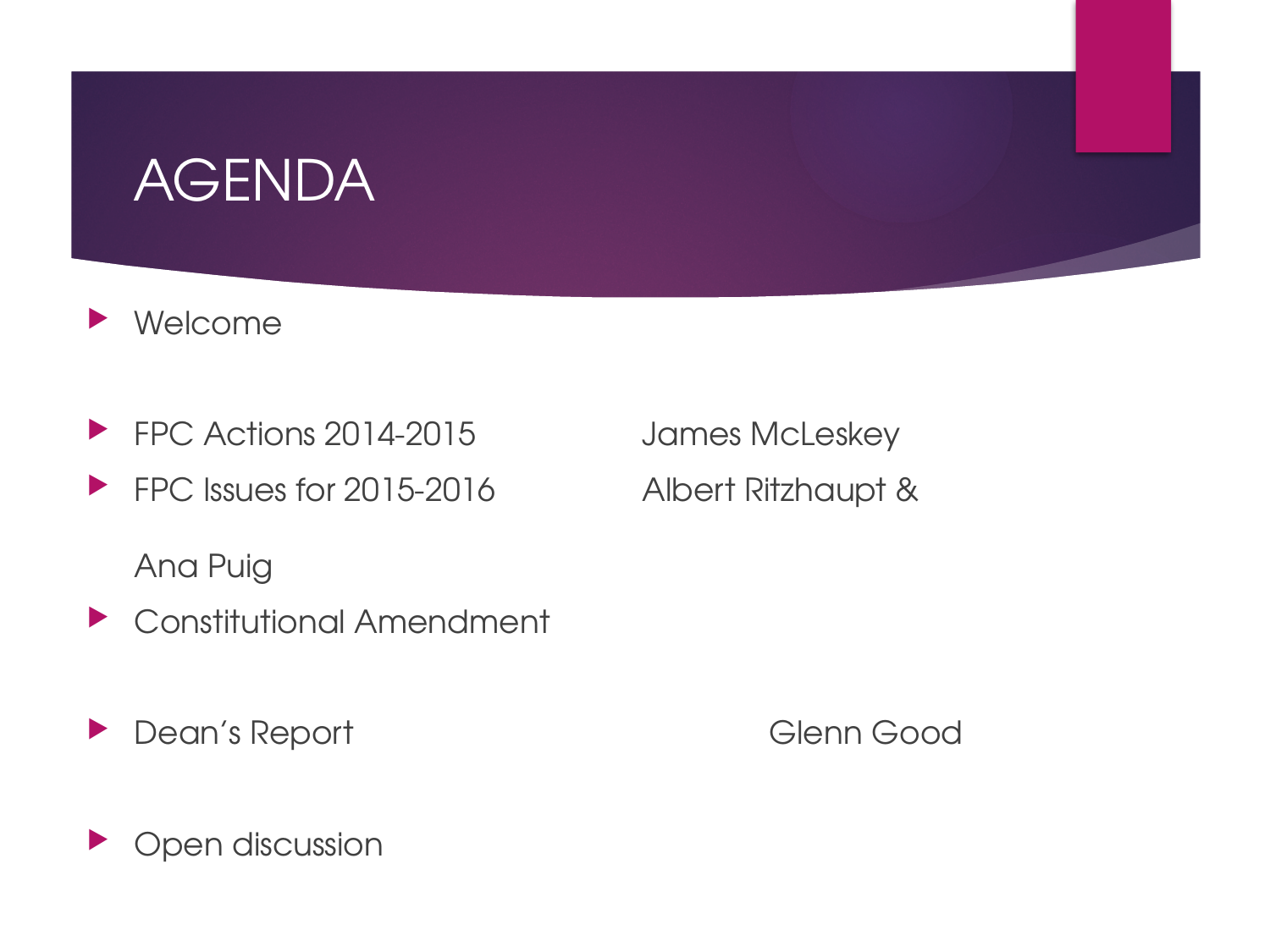

# AGENDA
Welcome

FPC Actions 2014-2015 		James McLeskey
FPC Issues for 2015-2016		Albert Ritzhaupt &
								Ana Puig
Constitutional Amendment

Dean’s Report 				Glenn Good

Open discussion